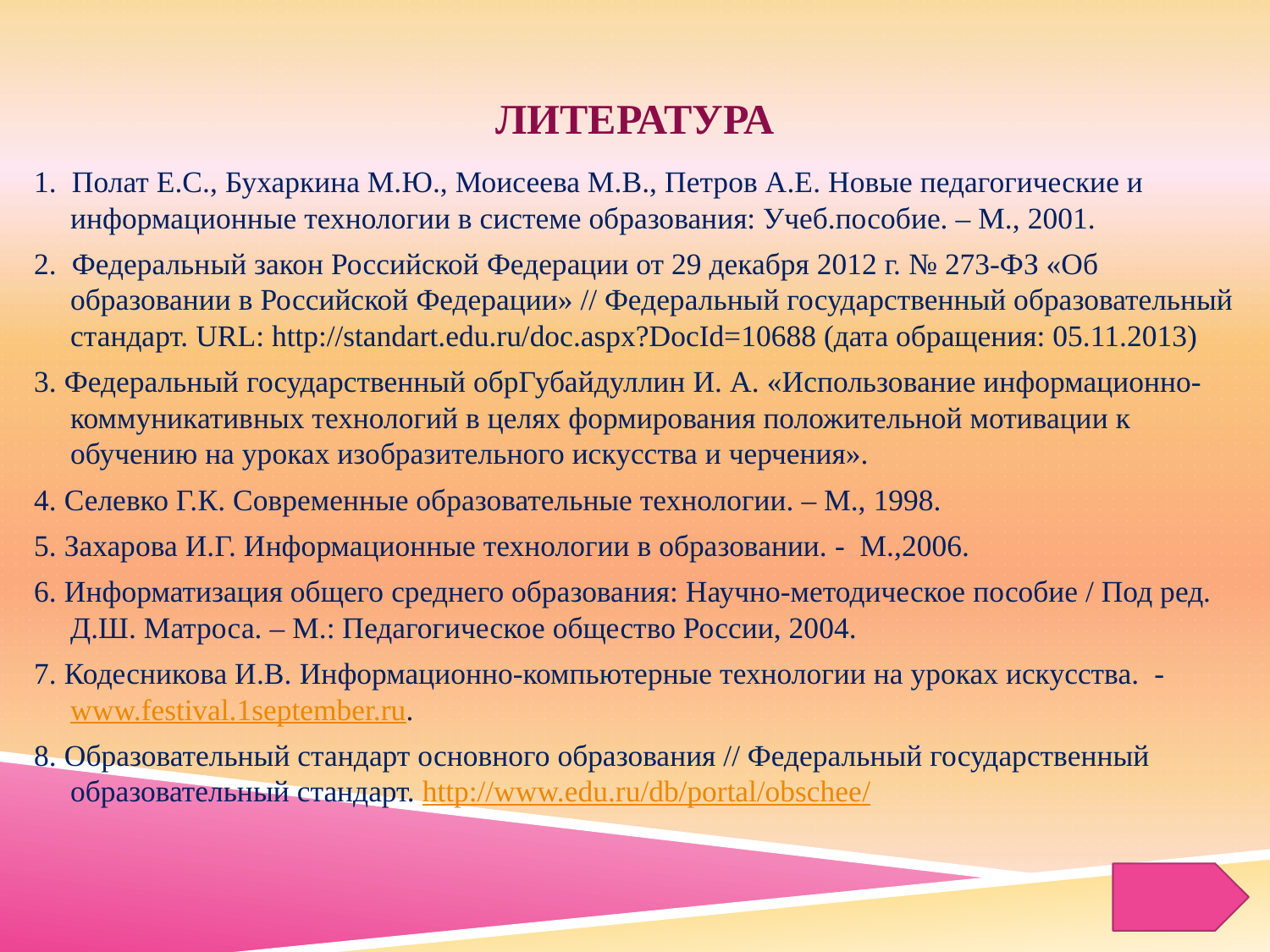

# Литература
1.  Полат Е.С., Бухаркина М.Ю., Моисеева М.В., Петров А.Е. Новые педагогические и информационные технологии в системе образования: Учеб.пособие. – М., 2001.
2.  Федеральный закон Российской Федерации от 29 декабря 2012 г. № 273-ФЗ «Об образовании в Российской Федерации» // Федеральный государственный образовательный стандарт. URL: http://standart.edu.ru/doc.aspx?DocId=10688 (дата обращения: 05.11.2013)
3. Федеральный государственный обрГубайдуллин И. А. «Использование информационно-коммуникативных технологий в целях формирования положительной мотивации к обучению на уроках изобразительного искусства и черчения».
4. Селевко Г.К. Современные образовательные технологии. – М., 1998.
5. Захарова И.Г. Информационные технологии в образовании. -  М.,2006.
6. Информатизация общего среднего образования: Научно-методическое пособие / Под ред. Д.Ш. Матроса. – М.: Педагогическое общество России, 2004.
7. Кодесникова И.В. Информационно-компьютерные технологии на уроках искусства.  -www.festival.1september.ru.
8. Образовательный стандарт основного образования // Федеральный государственный образовательный стандарт. http://www.edu.ru/db/portal/obschee/